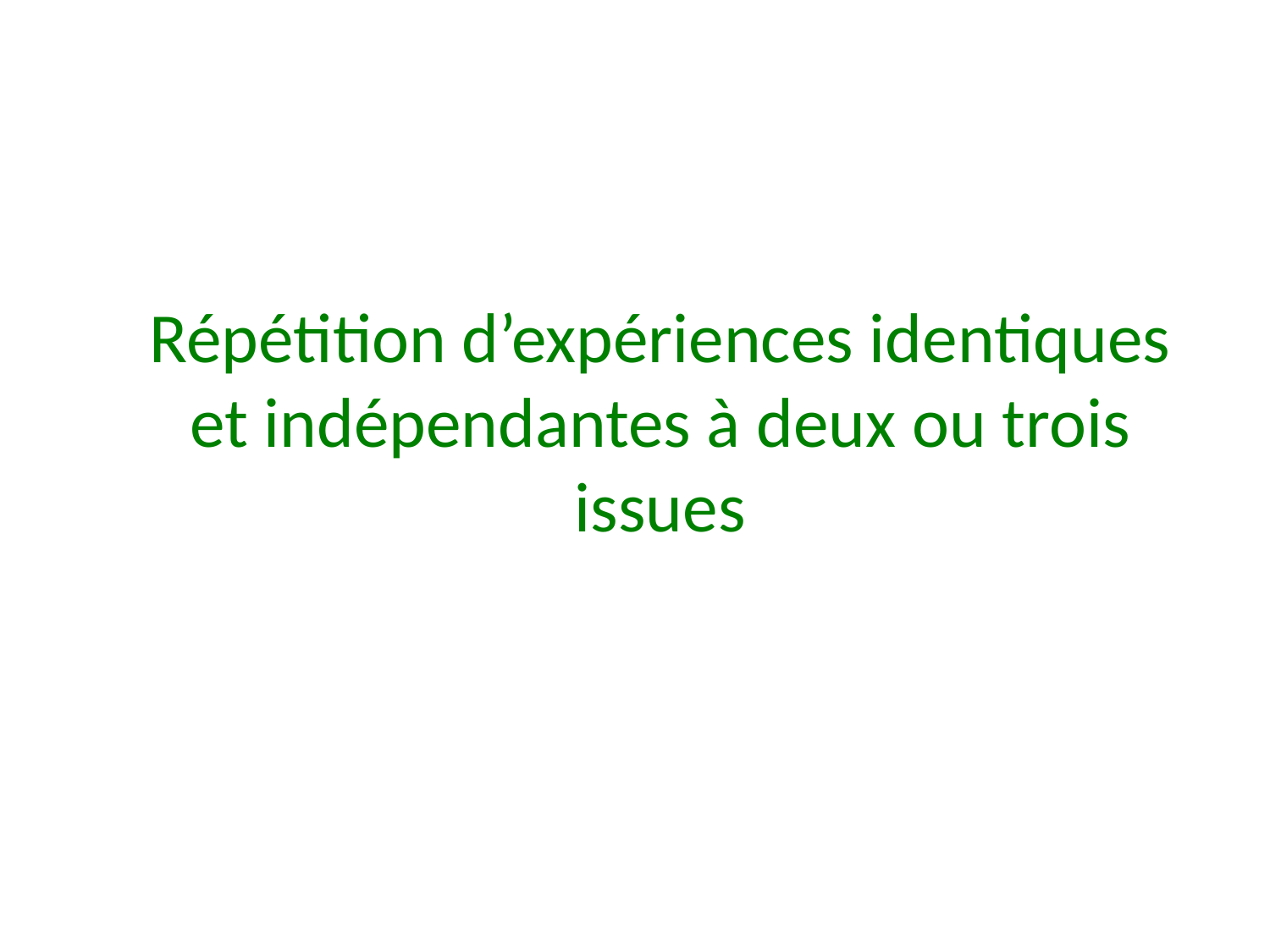

Répétition d’expériences identiques et indépendantes à deux ou trois issues